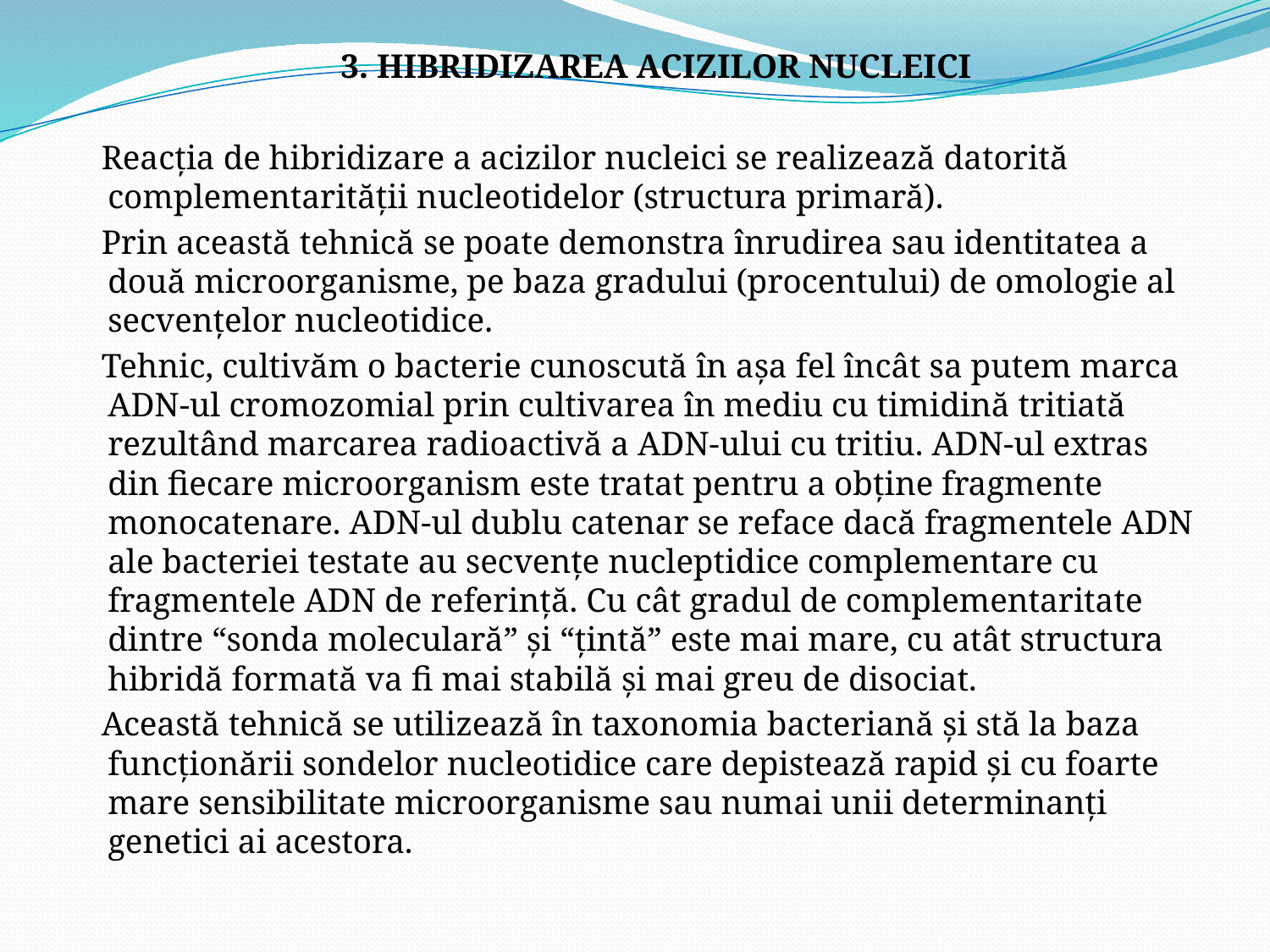

3. HIBRIDIZAREA ACIZILOR NUCLEICI

   Reacţia de hibridizare a acizilor nucleici se realizează datorită complementarităţii nucleotidelor (structura primară).
   Prin această tehnică se poate demonstra înrudirea sau identitatea a două microorganisme, pe baza gradului (procentului) de omologie al secvenţelor nucleotidice.
   Tehnic, cultivăm o bacterie cunoscută în aşa fel încât sa putem marca ADN-ul cromozomial prin cultivarea în mediu cu timidină tritiată rezultând marcarea radioactivă a ADN-ului cu tritiu. ADN-ul extras din fiecare microorganism este tratat pentru a obţine fragmente monocatenare. ADN-ul dublu catenar se reface dacă fragmentele ADN ale bacteriei testate au secvenţe nucleptidice complementare cu fragmentele ADN de referinţă. Cu cât gradul de complementaritate dintre “sonda moleculară” şi “ţintă” este mai mare, cu atât structura hibridă formată va fi mai stabilă şi mai greu de disociat.
   Această tehnică se utilizează în taxonomia bacteriană şi stă la baza funcţionării sondelor nucleotidice care depistează rapid şi cu foarte mare sensibilitate microorganisme sau numai unii determinanţi genetici ai acestora.